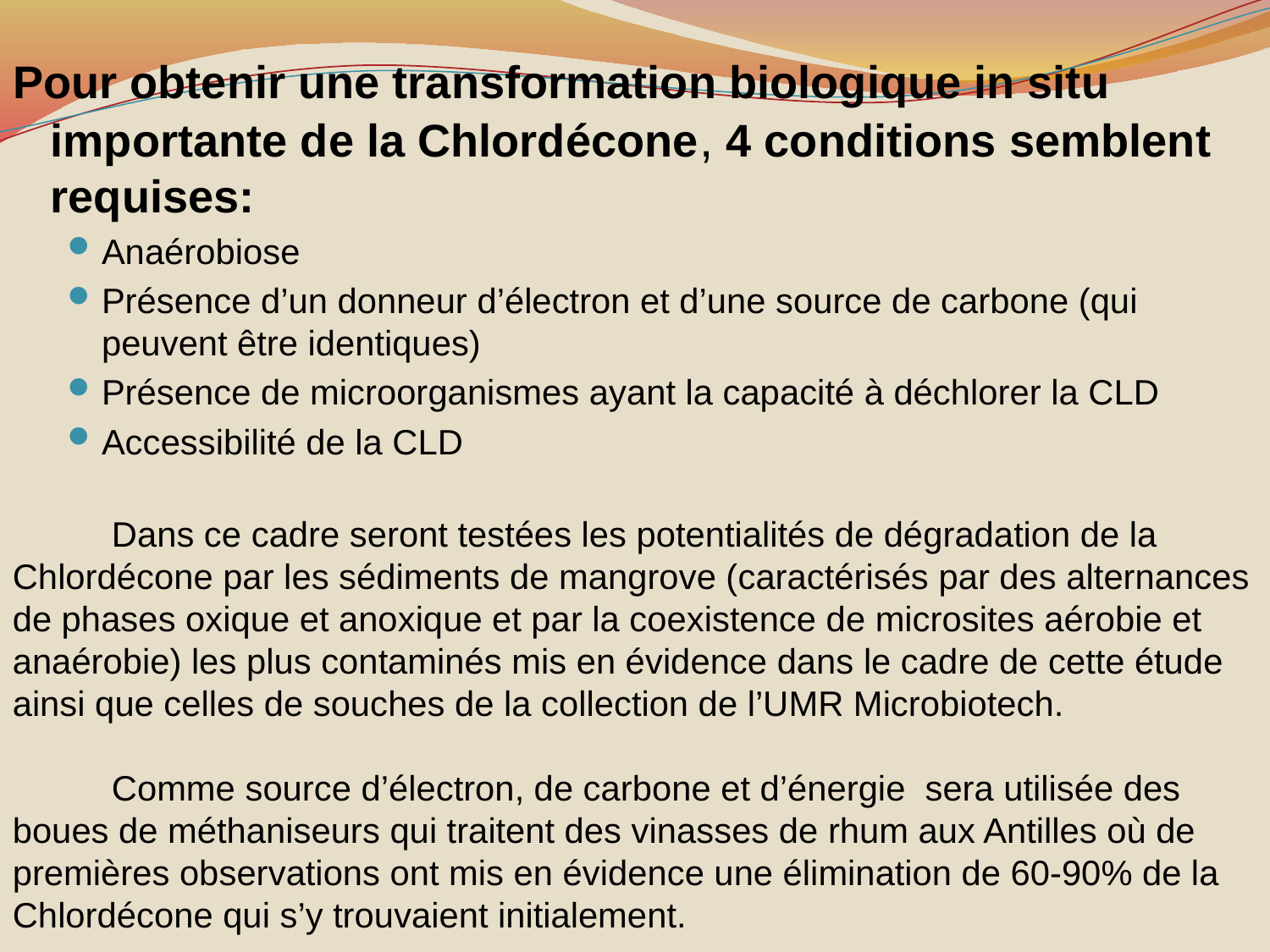

Pour obtenir une transformation biologique in situ importante de la Chlordécone, 4 conditions semblent requises:
Anaérobiose
Présence d’un donneur d’électron et d’une source de carbone (qui peuvent être identiques)
Présence de microorganismes ayant la capacité à déchlorer la CLD
Accessibilité de la CLD
Dans ce cadre seront testées les potentialités de dégradation de la Chlordécone par les sédiments de mangrove (caractérisés par des alternances de phases oxique et anoxique et par la coexistence de microsites aérobie et anaérobie) les plus contaminés mis en évidence dans le cadre de cette étude ainsi que celles de souches de la collection de l’UMR Microbiotech.

Comme source d’électron, de carbone et d’énergie  sera utilisée des boues de méthaniseurs qui traitent des vinasses de rhum aux Antilles où de premières observations ont mis en évidence une élimination de 60-90% de la Chlordécone qui s’y trouvaient initialement.